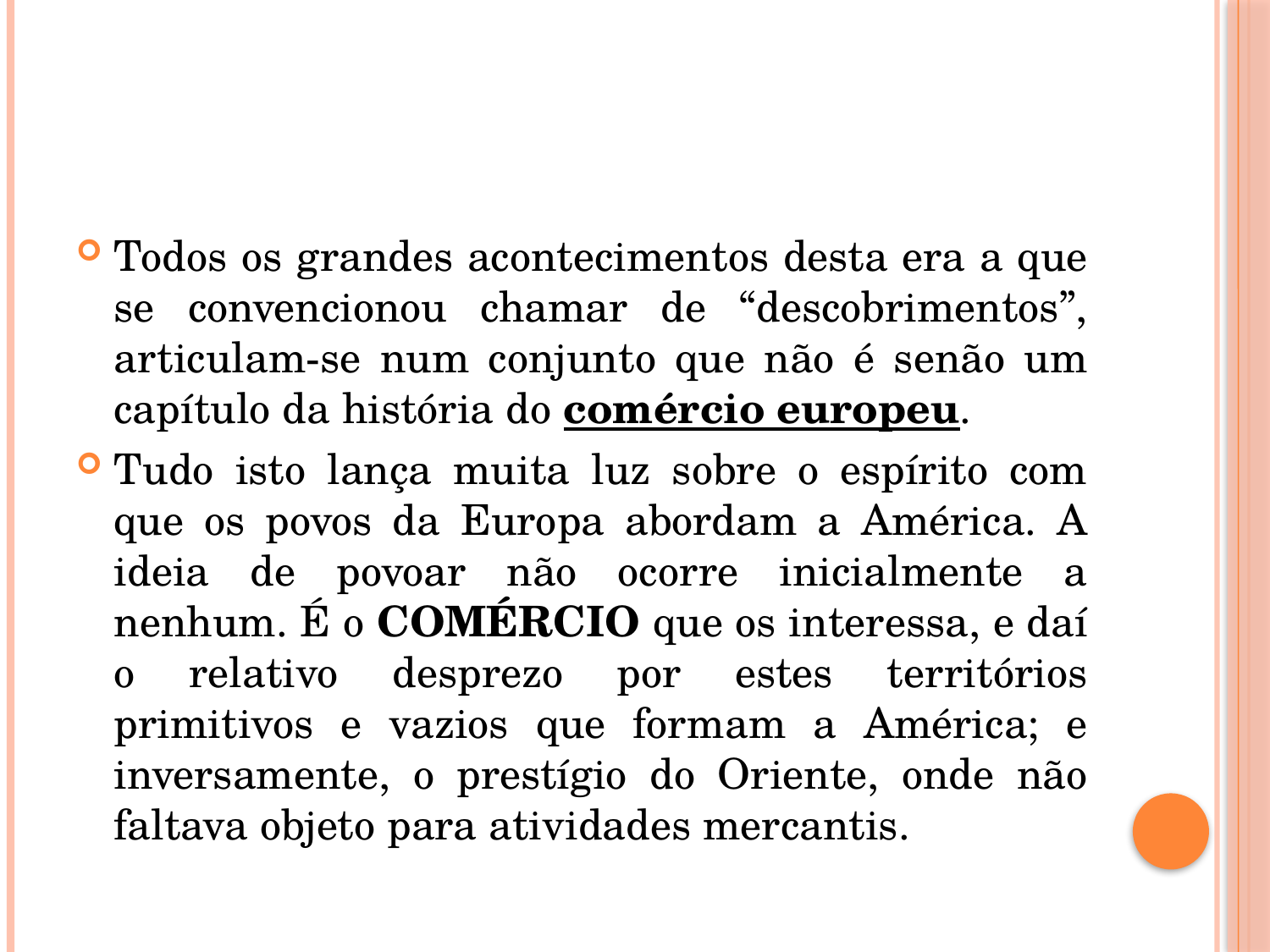

#
Todos os grandes acontecimentos desta era a que se convencionou chamar de “descobrimentos”, articulam-se num conjunto que não é senão um capítulo da história do comércio europeu.
Tudo isto lança muita luz sobre o espírito com que os povos da Europa abordam a América. A ideia de povoar não ocorre inicialmente a nenhum. É o COMÉRCIO que os interessa, e daí o relativo desprezo por estes territórios primitivos e vazios que formam a América; e inversamente, o prestígio do Oriente, onde não faltava objeto para atividades mercantis.